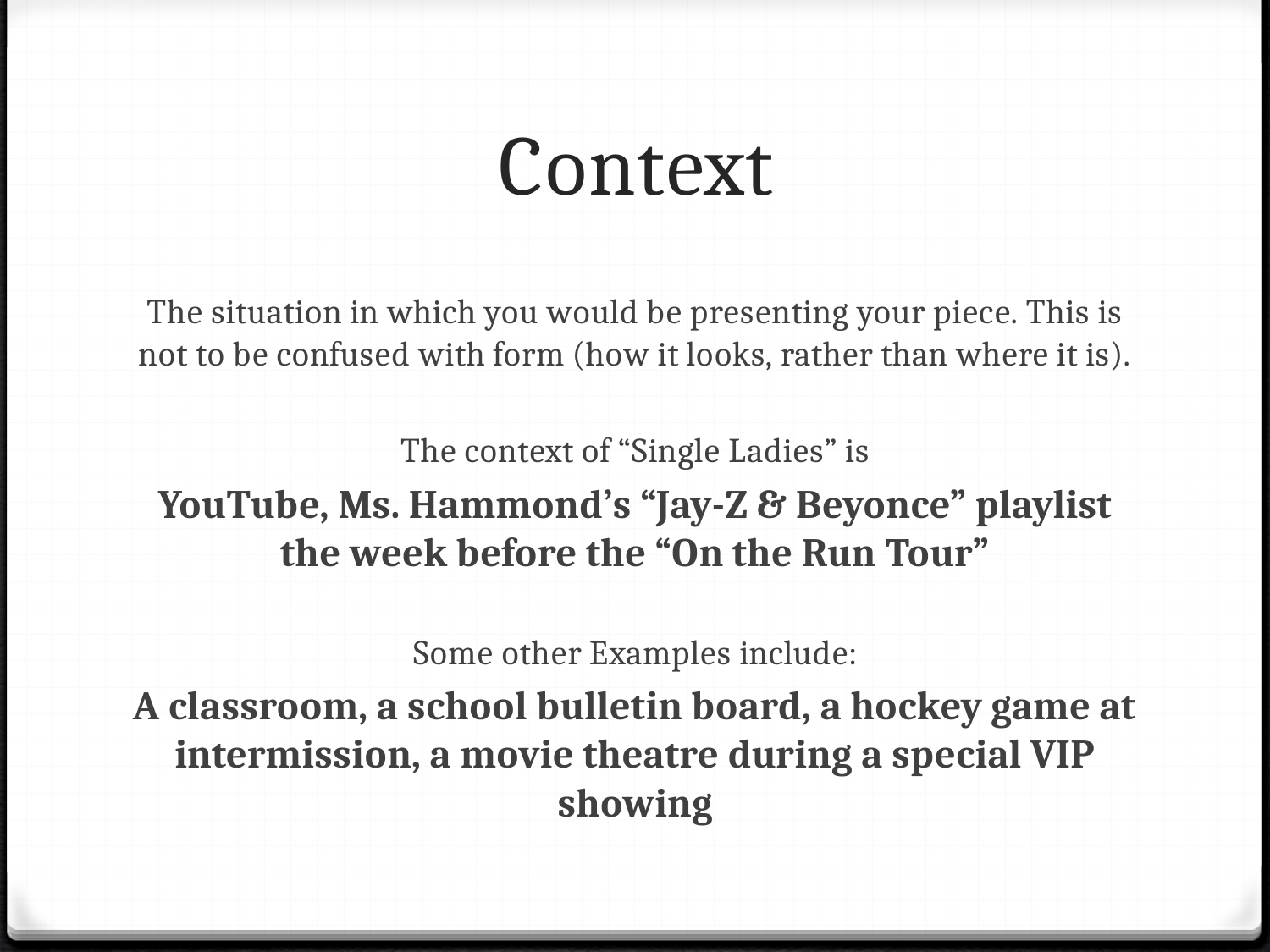

# Context
The situation in which you would be presenting your piece. This is not to be confused with form (how it looks, rather than where it is).

The context of “Single Ladies” is
YouTube, Ms. Hammond’s “Jay-Z & Beyonce” playlist the week before the “On the Run Tour”

Some other Examples include:
A classroom, a school bulletin board, a hockey game at intermission, a movie theatre during a special VIP showing